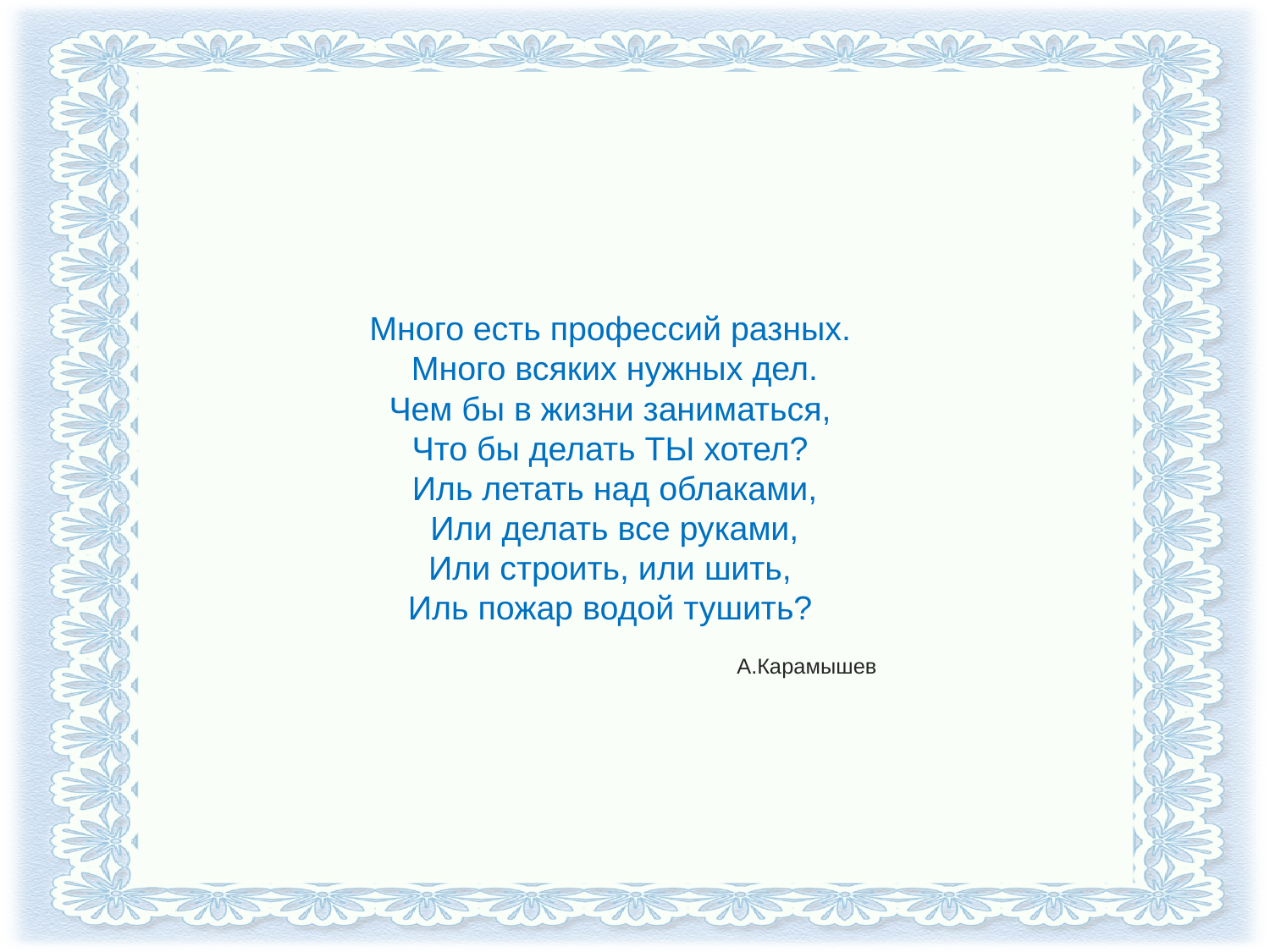

# Много есть профессий разных. Много всяких нужных дел. Чем бы в жизни заниматься, Что бы делать ТЫ хотел? Иль летать над облаками, Или делать все руками, Или строить, или шить, Иль пожар водой тушить?  А.Карамышев